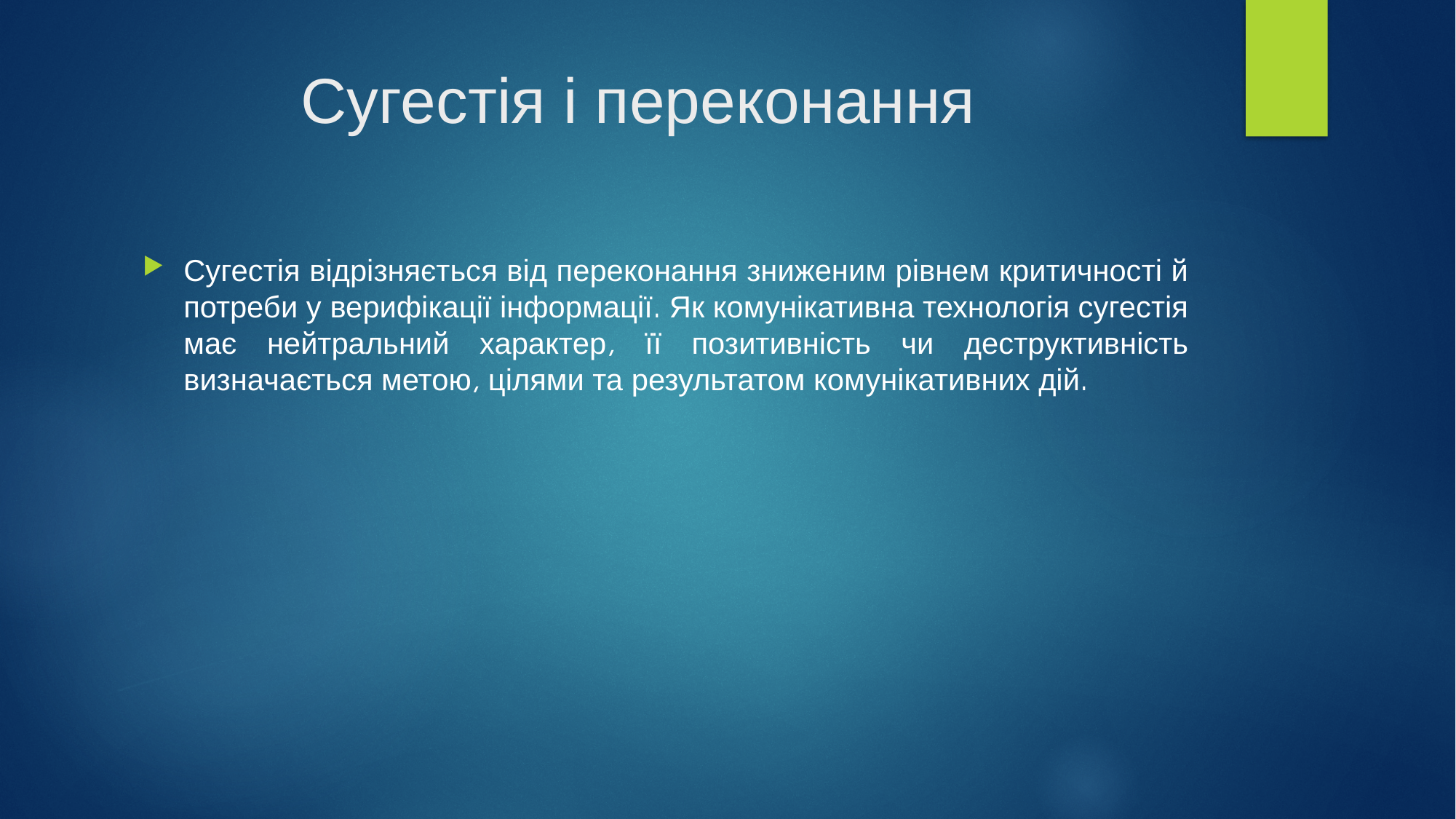

# Сугестія і переконання
Сугестія відрізняється від переконання зниженим рівнем критичності й потреби у верифікації інформації. Як комунікативна технологія сугестія має нейтральний характер, її позитивність чи деструктивність визначається метою, цілями та результатом комунікативних дій.